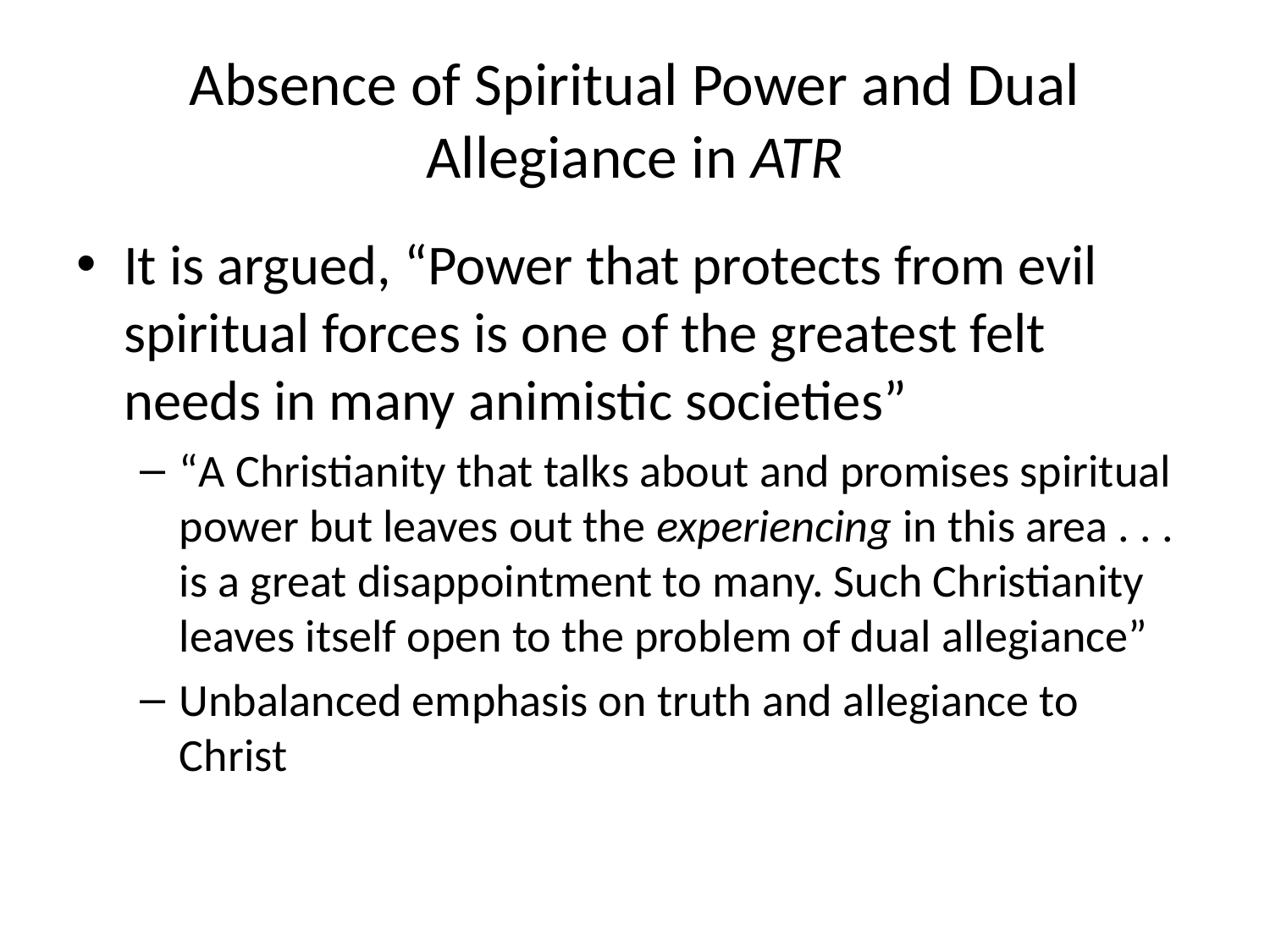

# Absence of Spiritual Power and Dual Allegiance in ATR
It is argued, “Power that protects from evil spiritual forces is one of the greatest felt needs in many animistic societies”
“A Christianity that talks about and promises spiritual power but leaves out the experiencing in this area . . . is a great disappointment to many. Such Christianity leaves itself open to the problem of dual allegiance”
Unbalanced emphasis on truth and allegiance to Christ